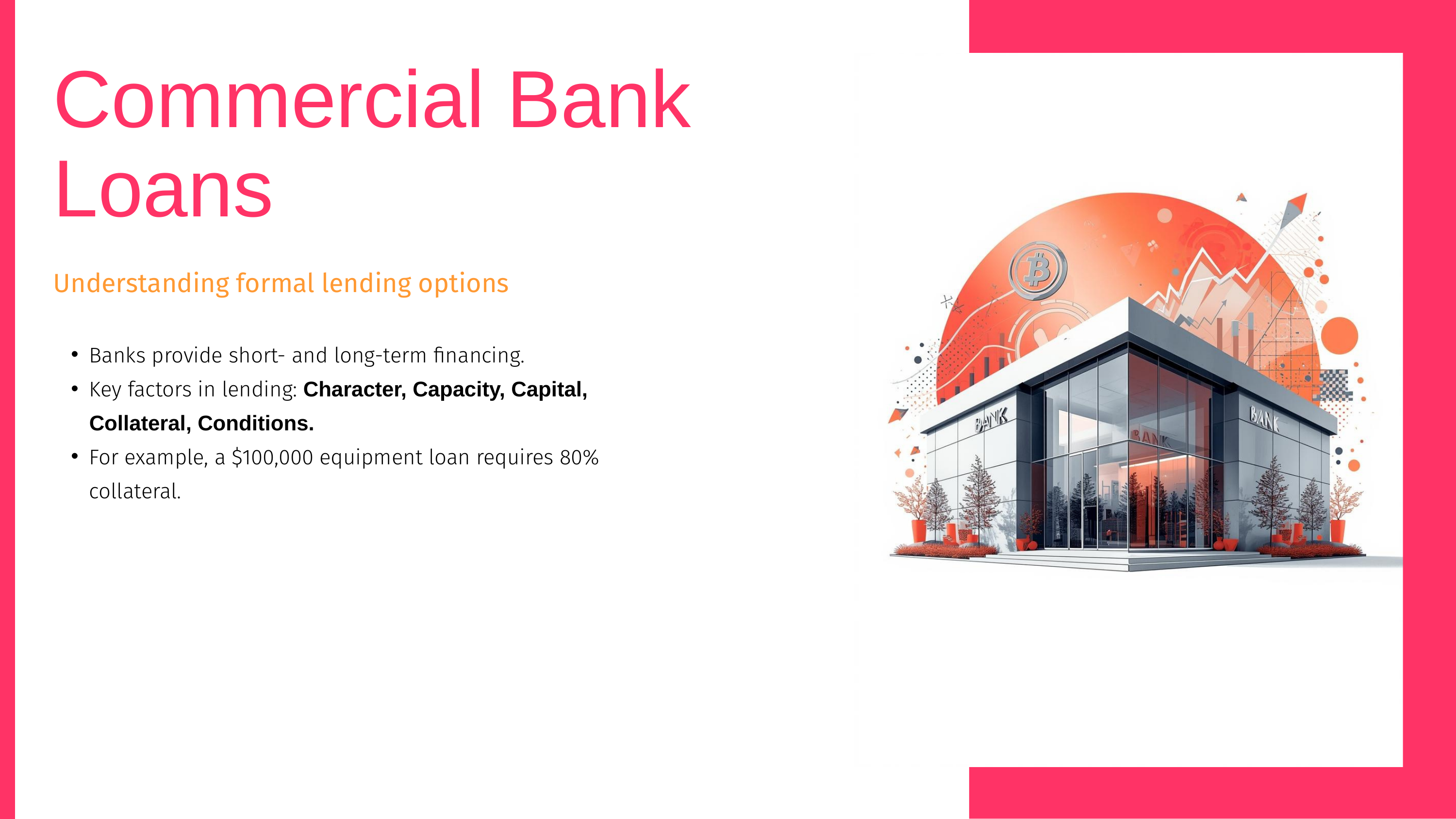

Commercial Bank Loans
Understanding formal lending options
Banks provide short- and long-term financing.
Key factors in lending: Character, Capacity, Capital, Collateral, Conditions.
For example, a $100,000 equipment loan requires 80% collateral.